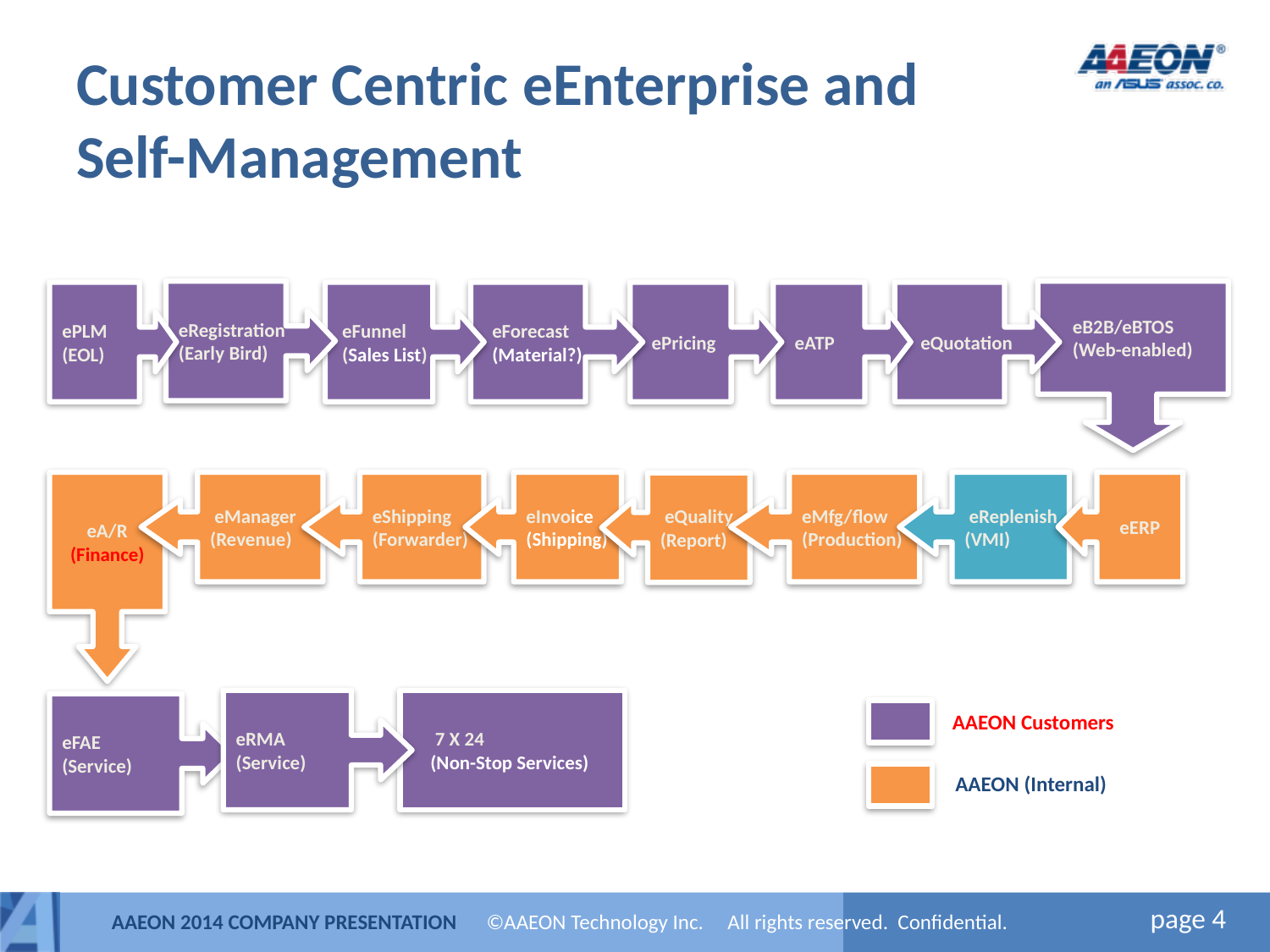

# Customer Centric eEnterprise and Self-Management
eRegistration
(Early Bird)
     eB2B/eBTOS
     (Web-enabled)
ePLM
(EOL)
 eFunnel
 (Sales List)
  eForecast
  (Material?)
  ePricing
  eATP
   eQuotation
eA/R
(Finance)
 eManager
(Revenue)
eShipping
(Forwarder)
eInvoice
(Shipping)
eMfg/flow
(Production)
 eReplenish
(VMI)
eERP
 eQuality
(Report)
eRMA
(Service)
     7 X 24
    (Non-Stop Services)
eFAE
(Service)

AAEON Customers

AAEON (Internal)